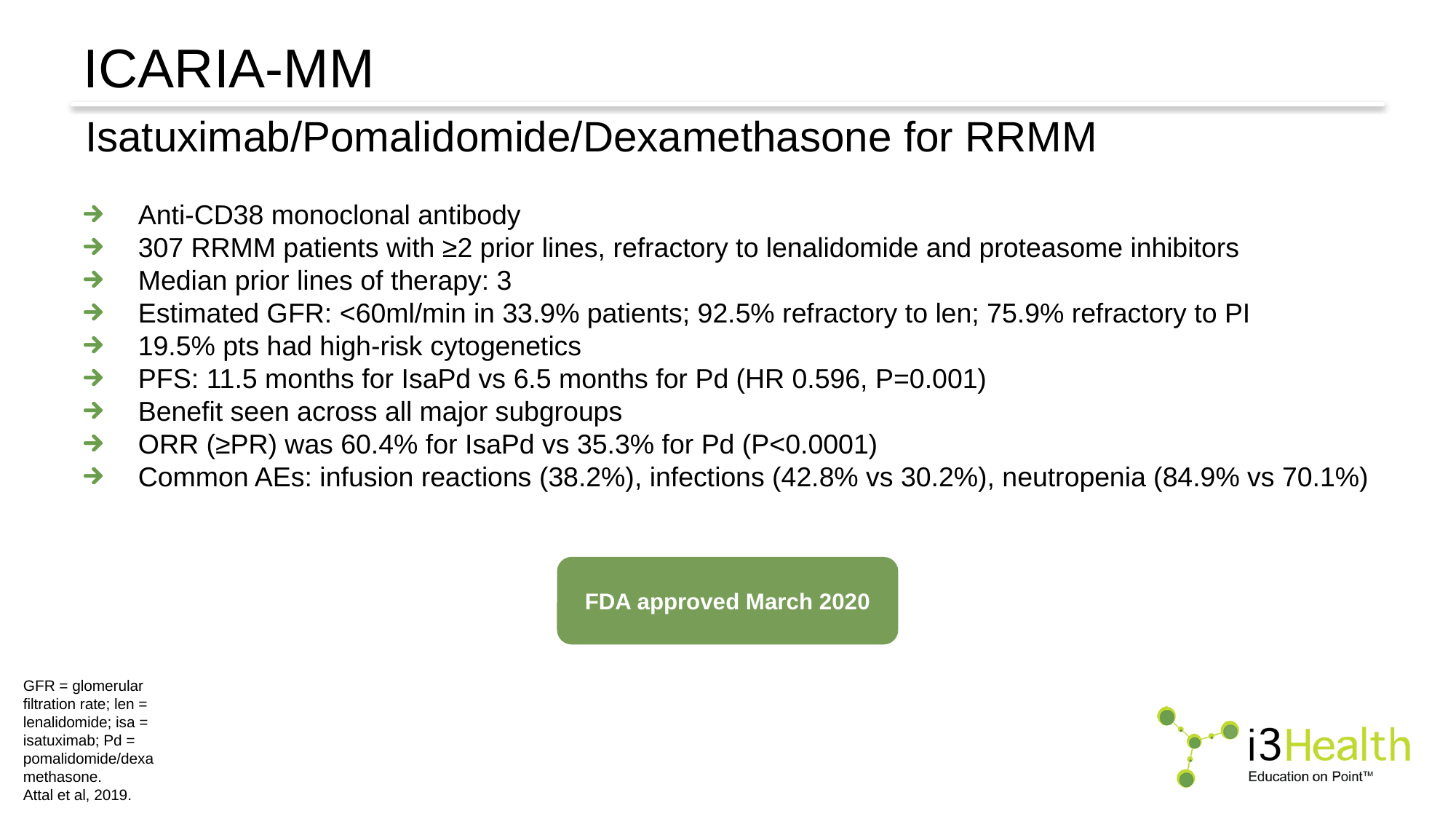

# ICARIA-MM
Isatuximab/Pomalidomide/Dexamethasone for RRMM
Anti-CD38 monoclonal antibody
307 RRMM patients with ≥2 prior lines, refractory to lenalidomide and proteasome inhibitors
Median prior lines of therapy: 3
Estimated GFR: <60ml/min in 33.9% patients; 92.5% refractory to len; 75.9% refractory to PI
19.5% pts had high-risk cytogenetics
PFS: 11.5 months for IsaPd vs 6.5 months for Pd (HR 0.596, P=0.001)
Benefit seen across all major subgroups
ORR (≥PR) was 60.4% for IsaPd vs 35.3% for Pd (P<0.0001)
Common AEs: infusion reactions (38.2%), infections (42.8% vs 30.2%), neutropenia (84.9% vs 70.1%)
FDA approved March 2020
GFR = glomerular filtration rate; len = lenalidomide; isa = isatuximab; Pd = pomalidomide/dexamethasone.
Attal et al, 2019.